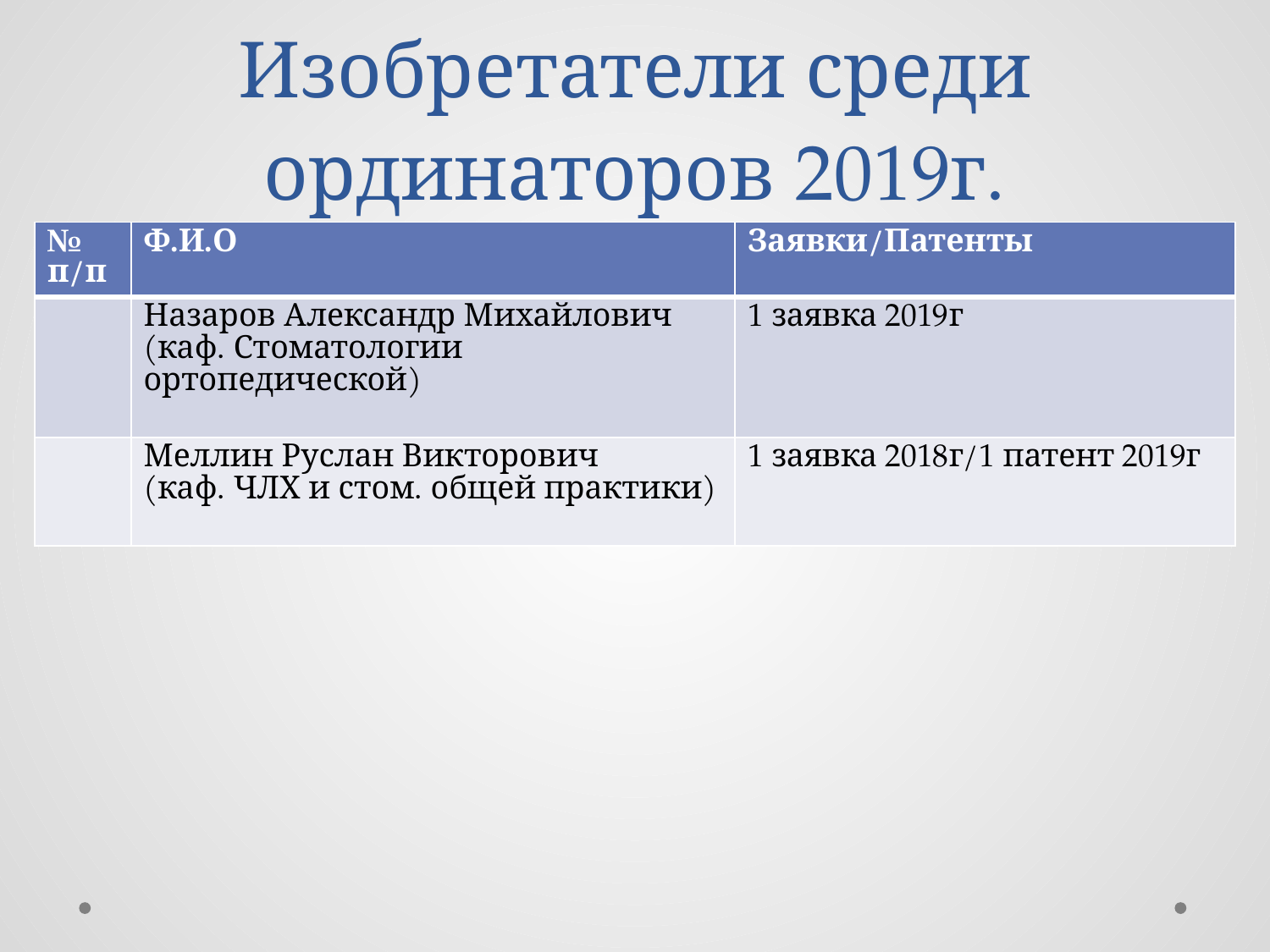

# Изобретатели среди ординаторов 2019г.
| № п/п | Ф.И.О | Заявки/Патенты |
| --- | --- | --- |
|  | Назаров Александр Михайлович (каф. Стоматологии ортопедической) | 1 заявка 2019г |
|  | Меллин Руслан Викторович (каф. ЧЛХ и стом. общей практики) | 1 заявка 2018г/1 патент 2019г |